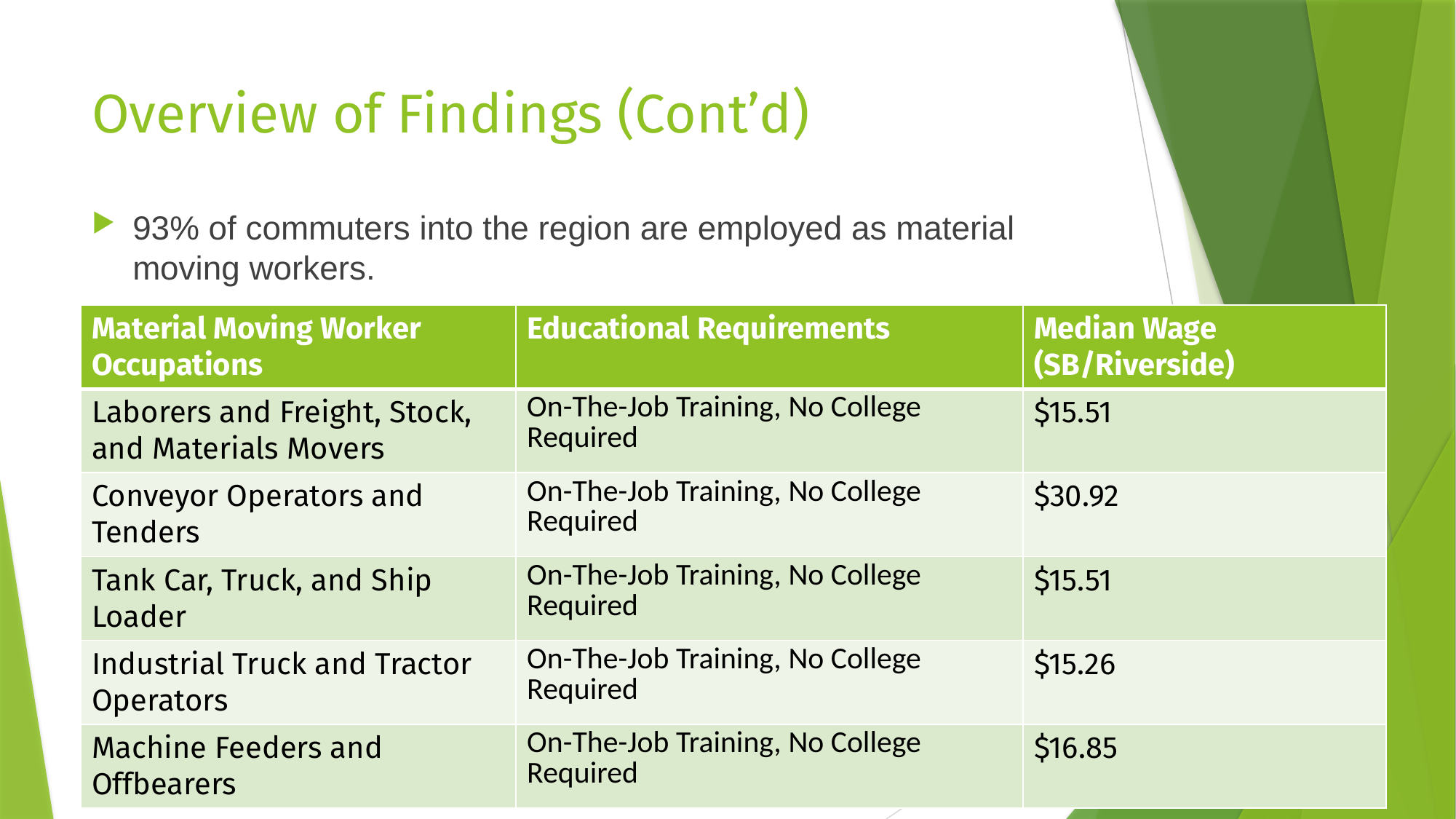

# Overview of Findings (Cont’d)
93% of commuters into the region are employed as material moving workers.

| Material Moving Worker Occupations | Educational Requirements | Median Wage (SB/Riverside) |
| --- | --- | --- |
| Laborers and Freight, Stock, and Materials Movers | On-The-Job Training, No College Required | $15.51 |
| Conveyor Operators and Tenders | On-The-Job Training, No College Required | $30.92 |
| Tank Car, Truck, and Ship Loader | On-The-Job Training, No College Required | $15.51 |
| Industrial Truck and Tractor Operators | On-The-Job Training, No College Required | $15.26 |
| Machine Feeders and Offbearers | On-The-Job Training, No College Required | $16.85 |